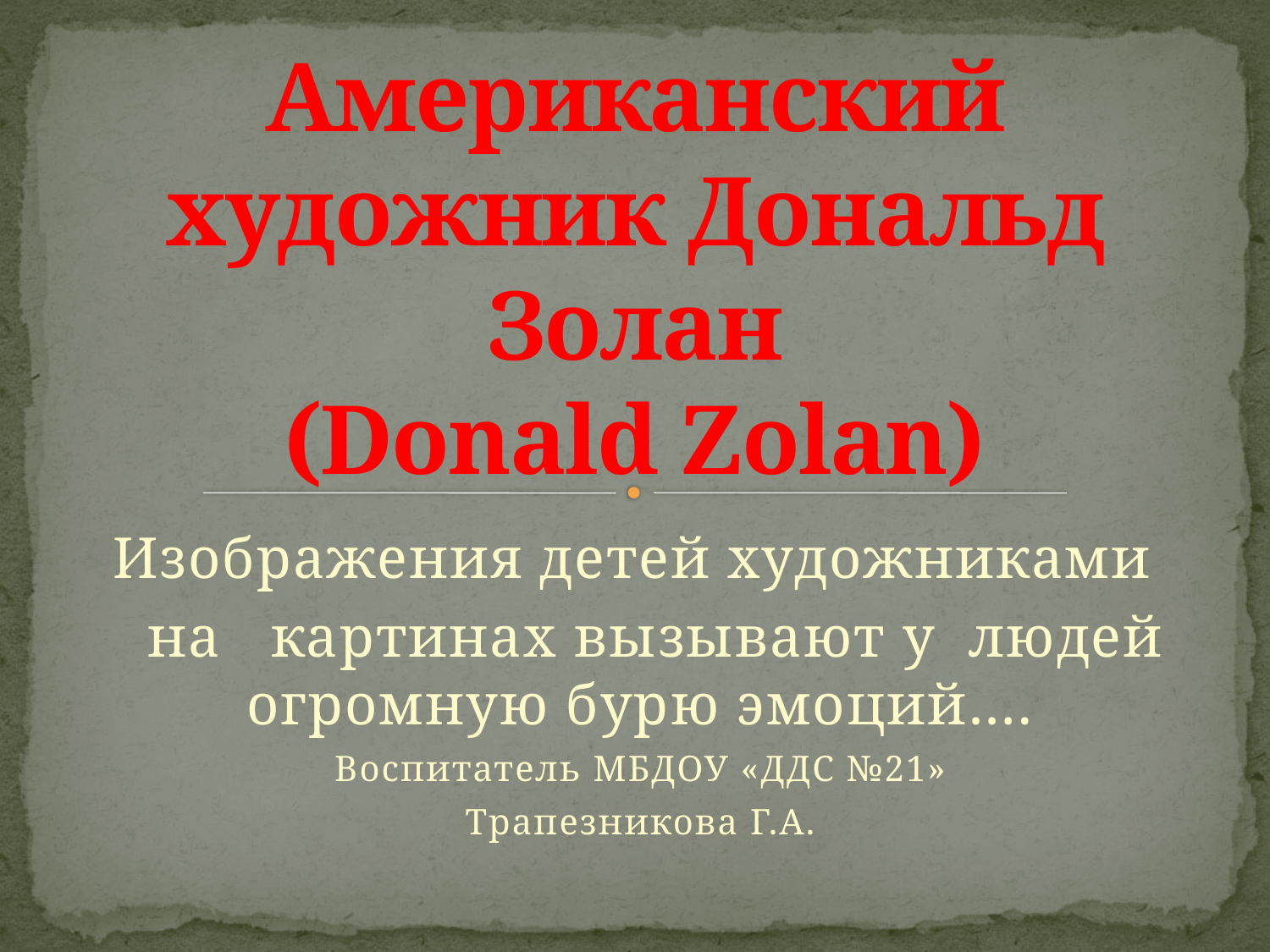

# Американский художник Дональд Золан (Donald Zolan)
Изображения детей художниками
  на   картинах вызывают у  людей огромную бурю эмоций….
Воспитатель МБДОУ «ДДС №21»
Трапезникова Г.А.